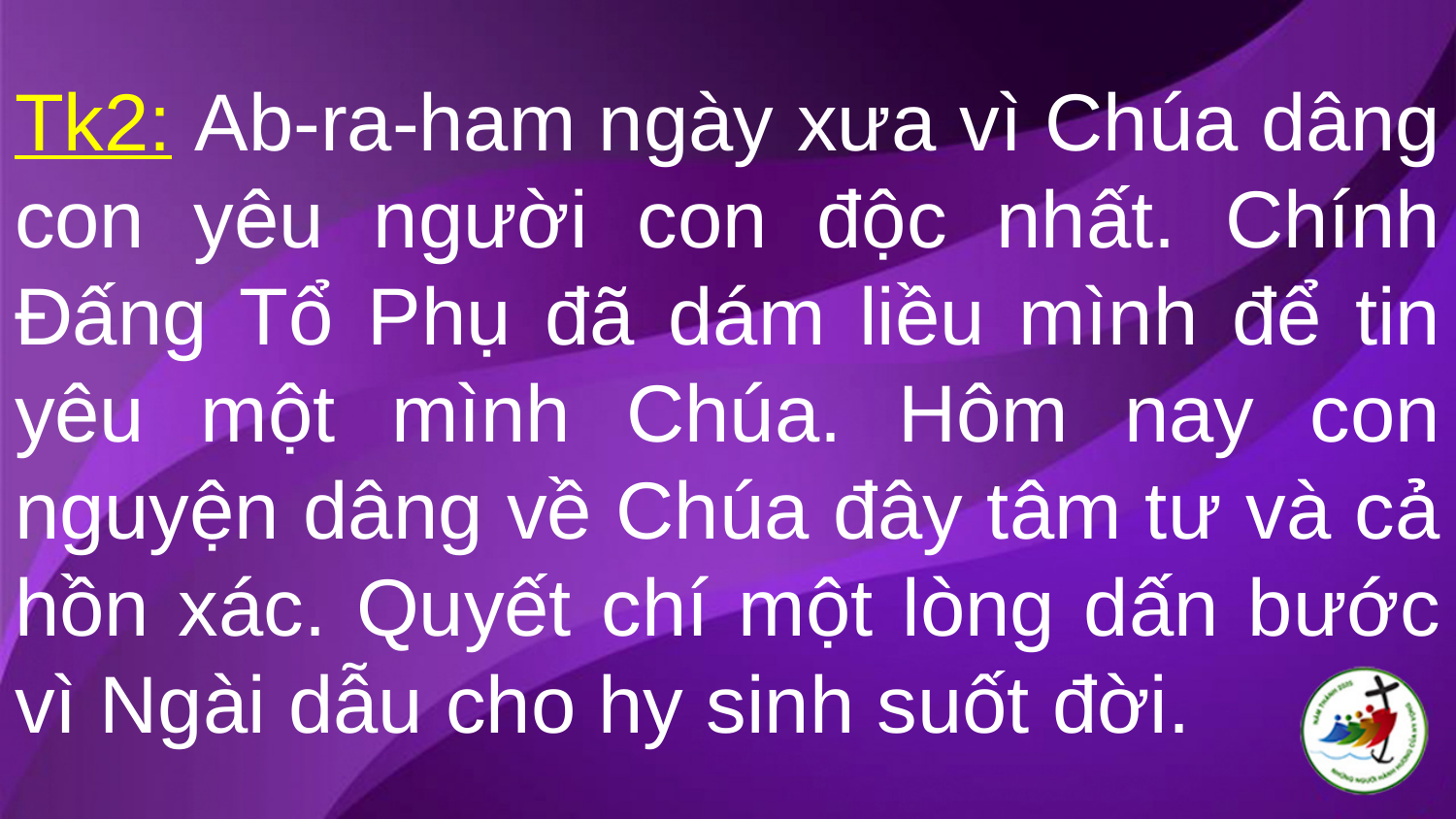

# Tk2: Ab-ra-ham ngày xưa vì Chúa dâng con yêu người con độc nhất. Chính Đấng Tổ Phụ đã dám liều mình để tin yêu một mình Chúa. Hôm nay con nguyện dâng về Chúa đây tâm tư và cả hồn xác. Quyết chí một lòng dấn bước vì Ngài dẫu cho hy sinh suốt đời.